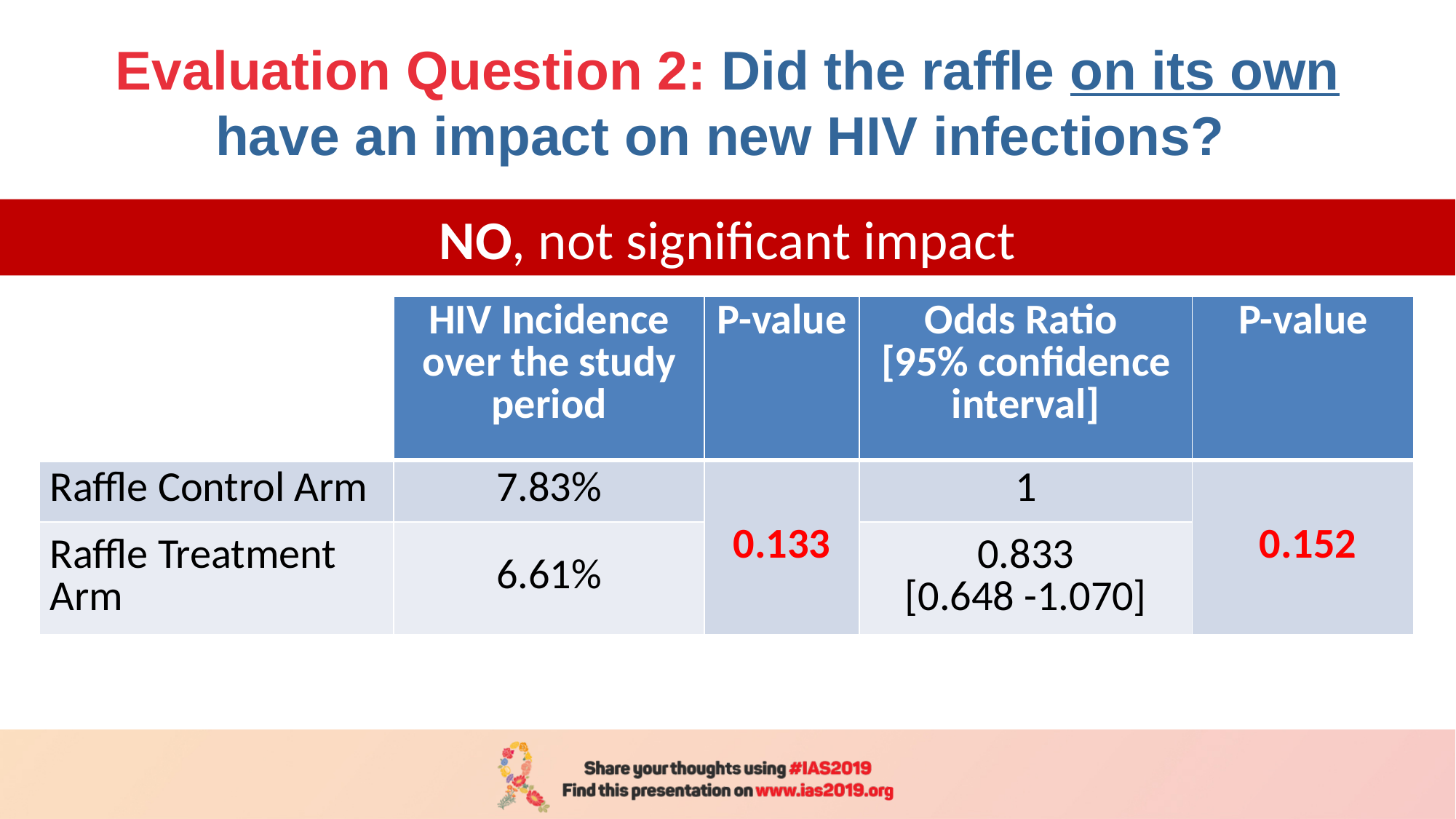

# Evaluation Question 2: Did the raffle on its own have an impact on new HIV infections?
NO, not significant impact
| Arm | HIV Incidence over the study period | P-value | Odds Ratio [95% confidence interval] | P-value |
| --- | --- | --- | --- | --- |
| Raffle Control Arm | 7.83% | 0.133 | 1 | 0.152 |
| Raffle Treatment Arm | 6.61% |  | 0.833 [0.648 -1.070] |  |